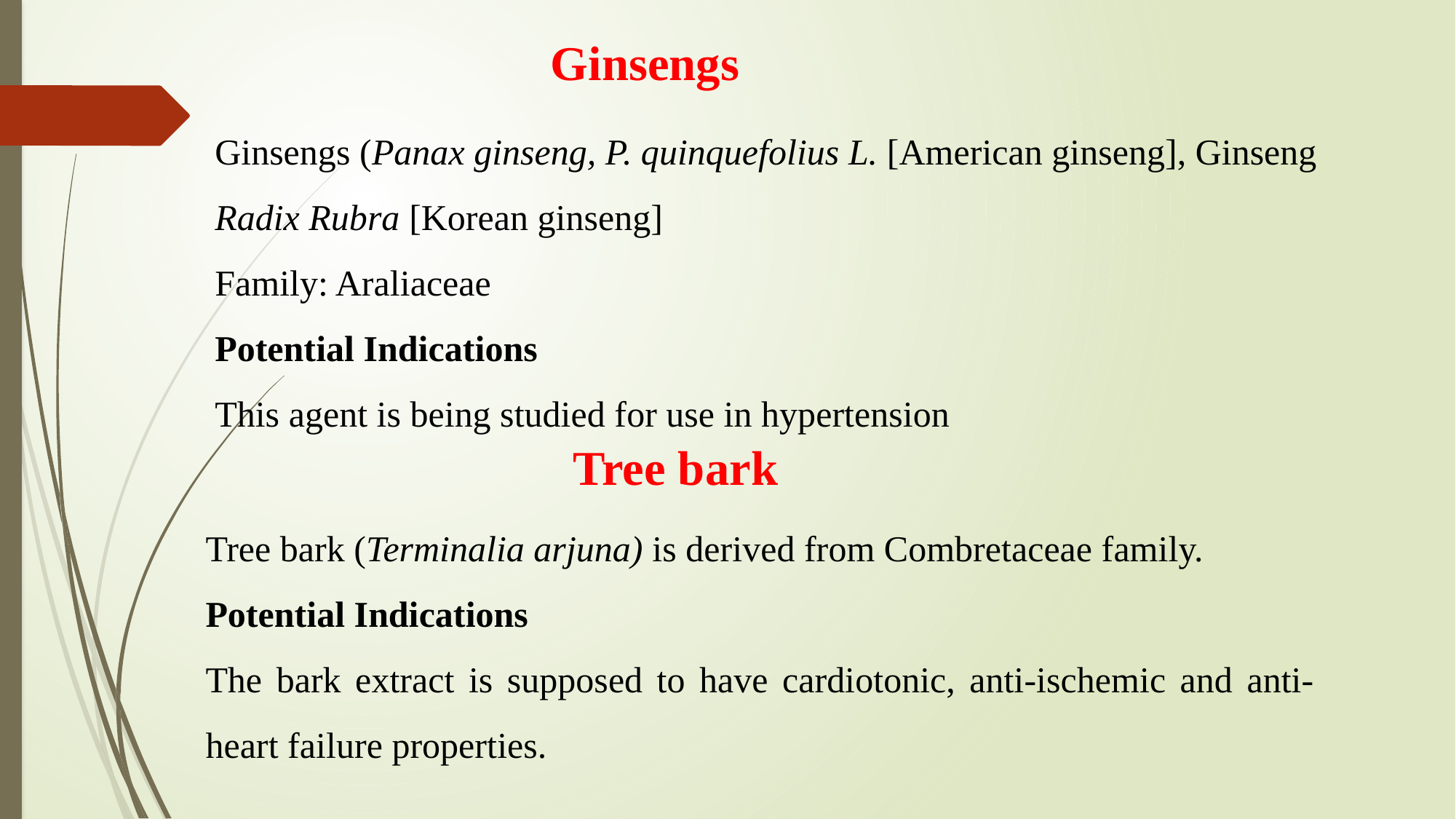

Ginsengs
Ginsengs (Panax ginseng, P. quinquefolius L. [American ginseng], Ginseng Radix Rubra [Korean ginseng]
Family: Araliaceae
Potential Indications
This agent is being studied for use in hypertension
Tree bark
Tree bark (Terminalia arjuna) is derived from Combretaceae family.
Potential Indications
The bark extract is supposed to have cardiotonic, anti-ischemic and anti-heart failure properties.